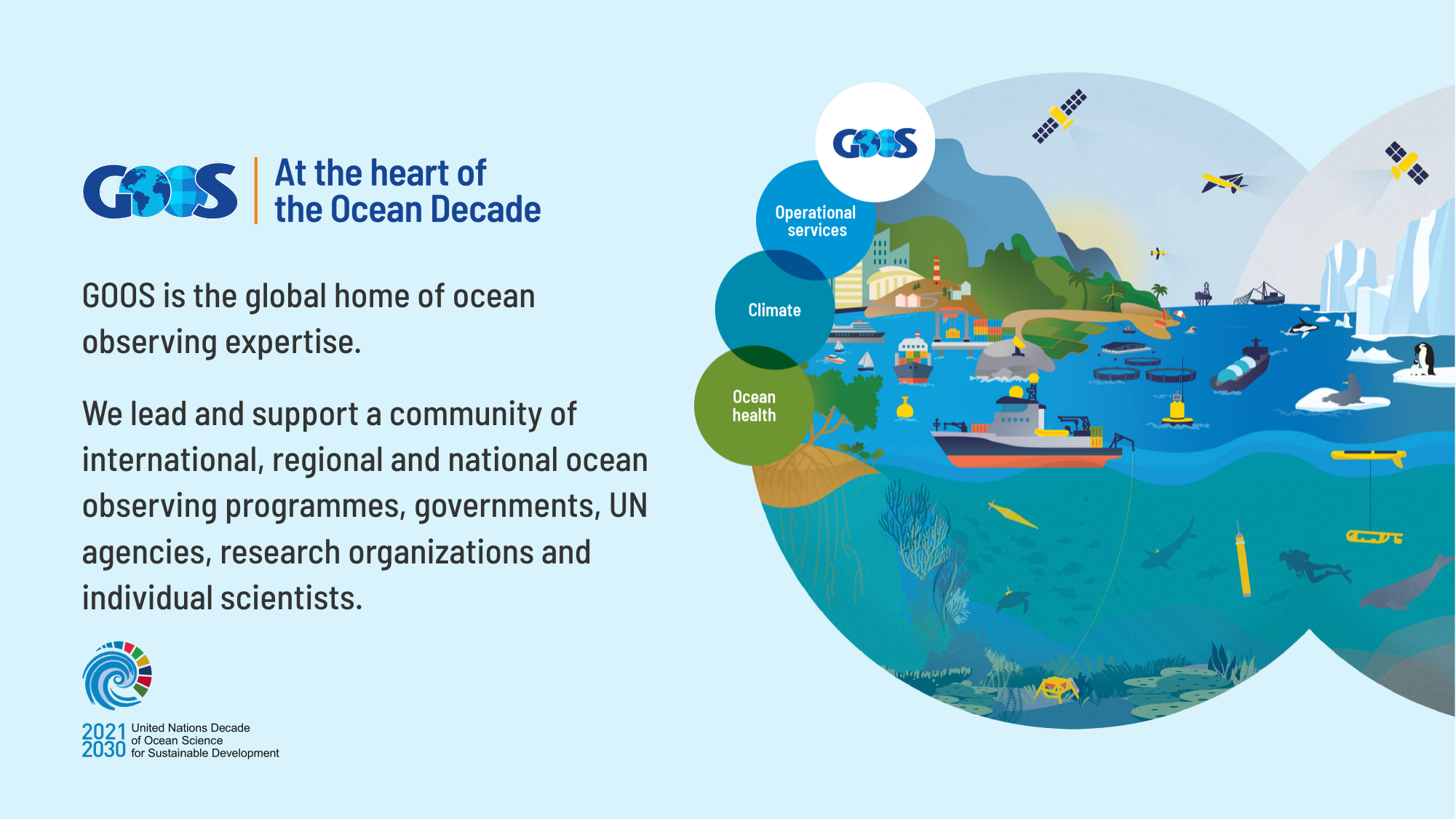

GOOS is the global home of ocean observing expertise.
We lead and support a community of international, regional and national ocean observing programmes, governments, UN agencies, research organizations and individual scientists.